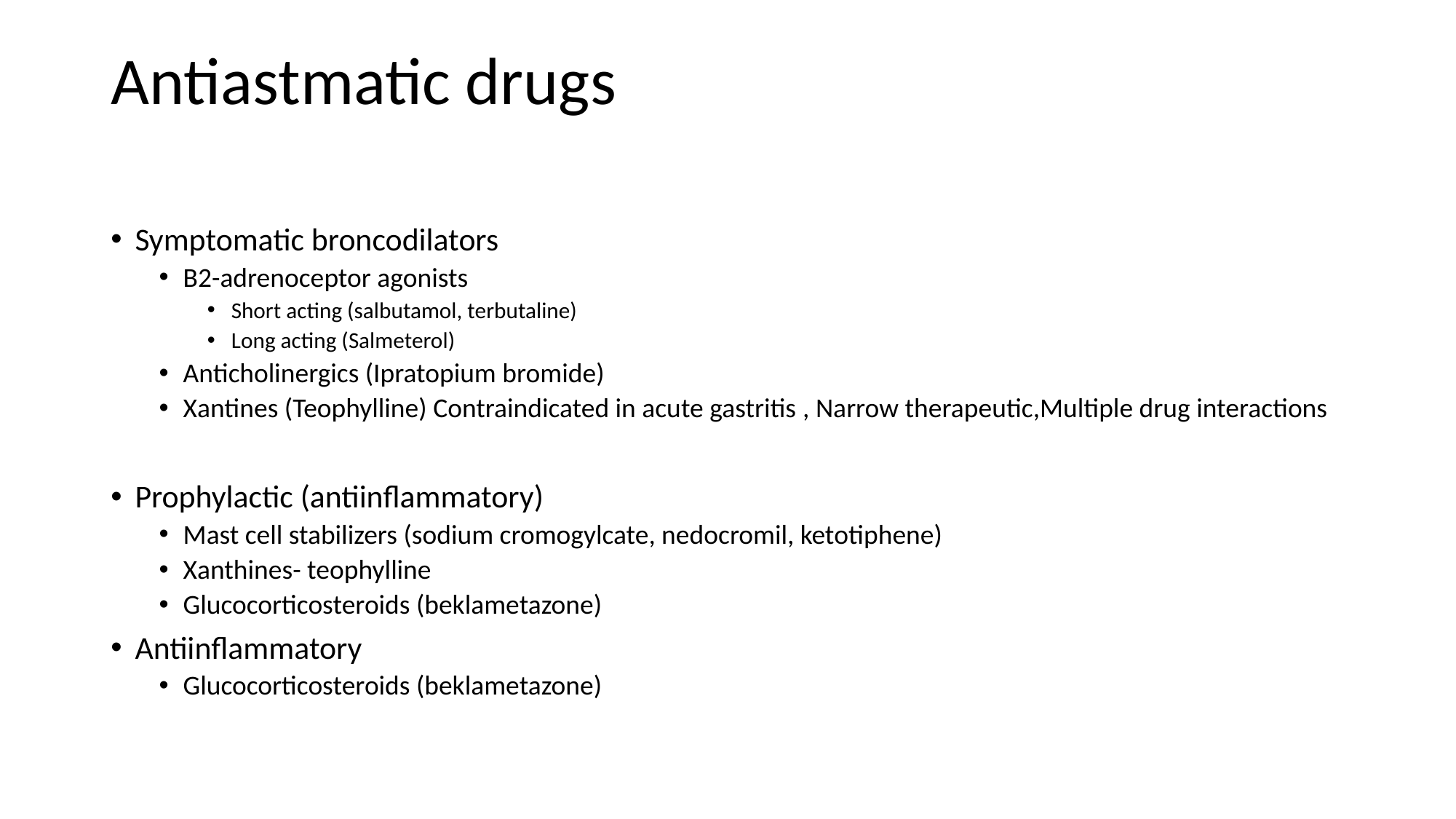

# Antiastmatic drugs
Symptomatic broncodilators
Β2-adrenoceptor agonists
Short acting (salbutamol, terbutaline)
Long acting (Salmeterol)
Anticholinergics (Ipratopium bromide)
Xantines (Teophylline) Contraindicated in acute gastritis , Narrow therapeutic,Multiple drug interactions

Prophylactic (antiinflammatory)
Mast cell stabilizers (sodium cromogylcate, nedocromil, ketotiphene)
Xanthines- teophylline
Glucocorticosteroids (beklametazone)
Antiinflammatory
Glucocorticosteroids (beklametazone)